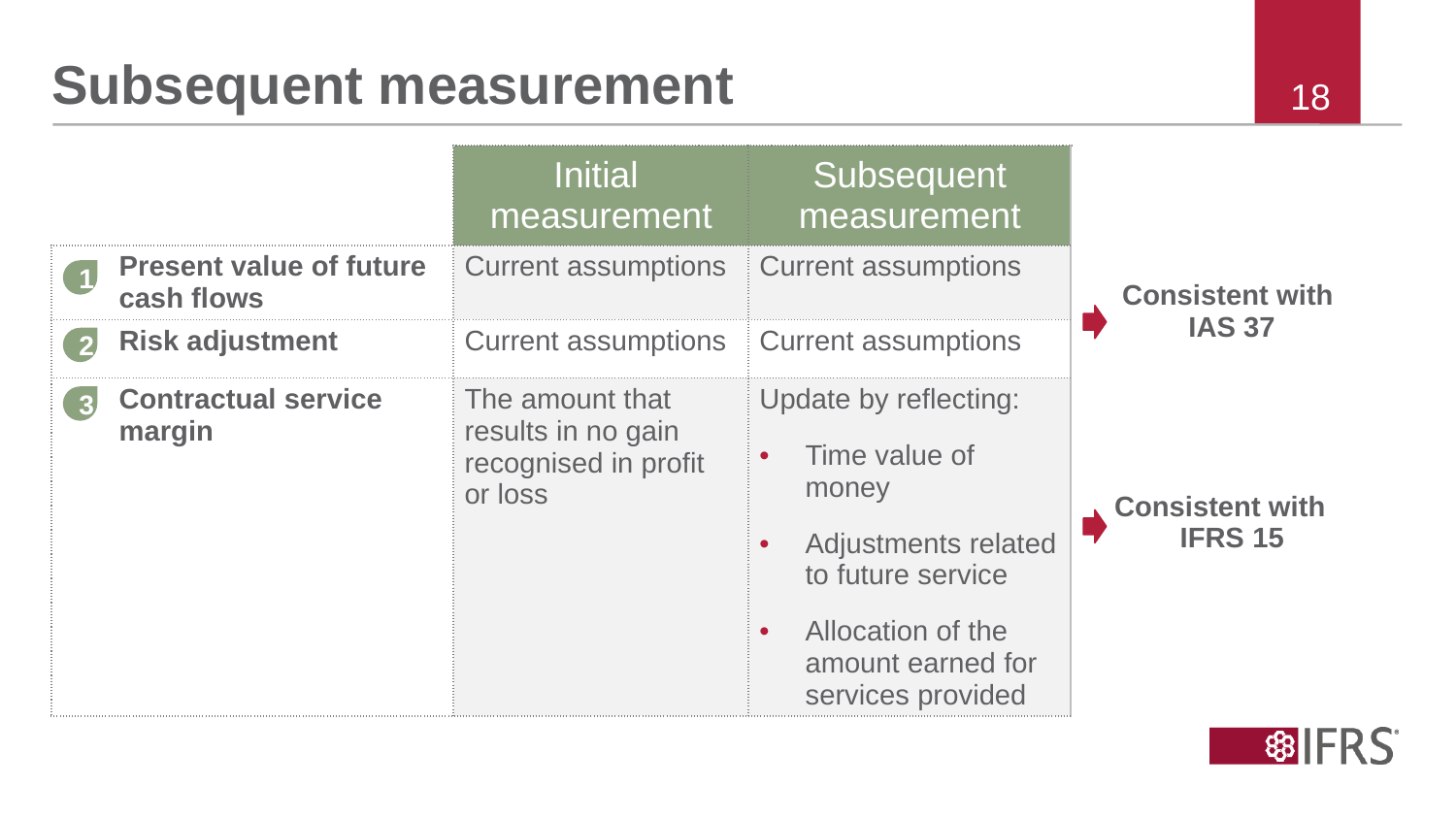

# Subsequent measurement
|  | Initial measurement | Subsequent measurement |  |
| --- | --- | --- | --- |
| Present value of future cash flows | Current assumptions | Current assumptions | Consistent with IAS 37 |
| Risk adjustment | Current assumptions | Current assumptions |  |
| Contractual service margin | The amount that results in no gain recognised in profit or loss | Update by reflecting: Time value of money Adjustments related to future service Allocation of the amount earned for services provided | Consistent with IFRS 15 |
1

2
3